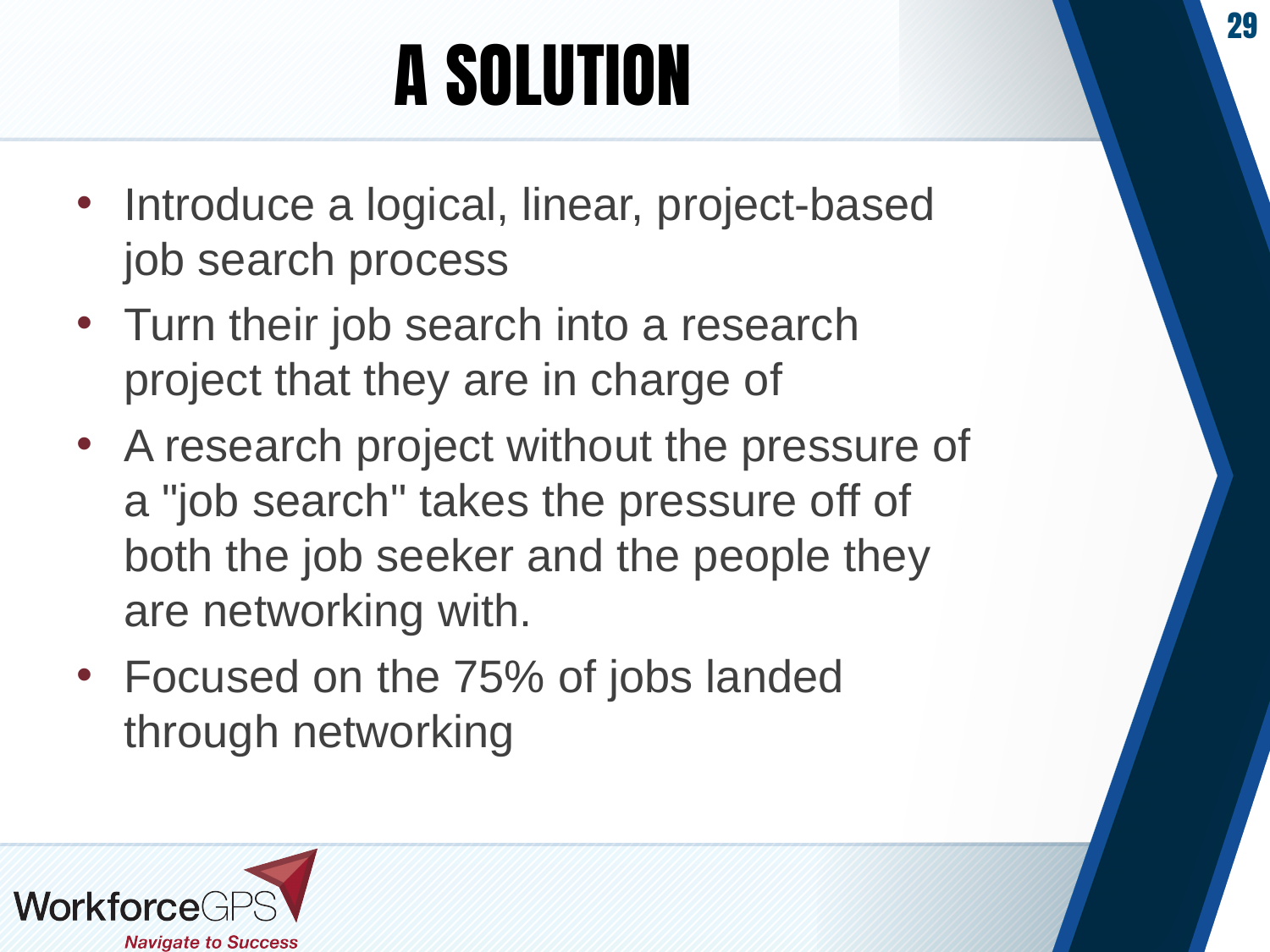

# A Solution
Introduce a logical, linear, project-based job search process
Turn their job search into a research project that they are in charge of
A research project without the pressure of a "job search" takes the pressure off of both the job seeker and the people they are networking with.
Focused on the 75% of jobs landed through networking